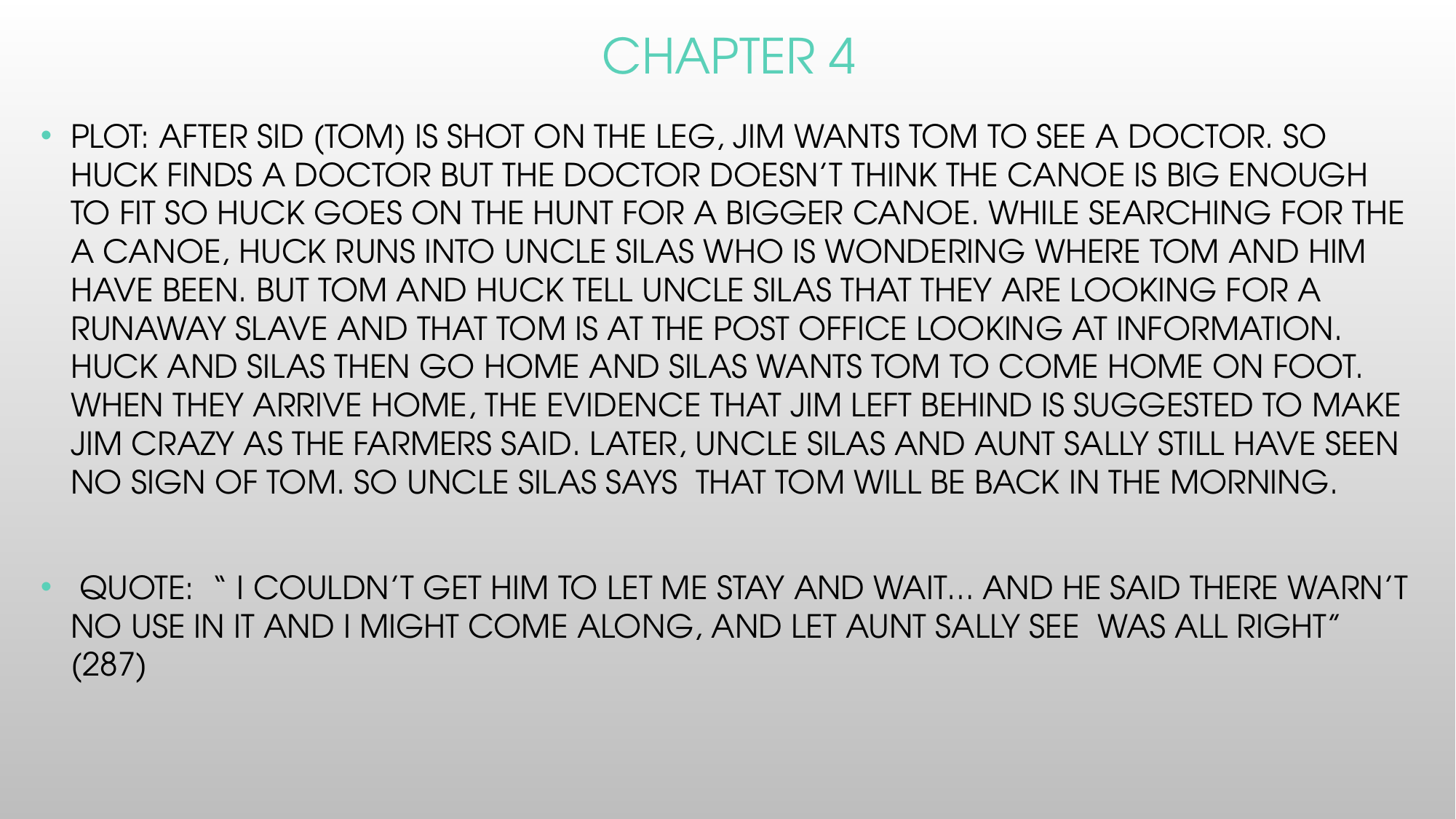

# Chapter 4
Plot: After Sid (Tom) is shot on the leg, Jim wants Tom to see a doctor. So Huck finds a doctor but the doctor doesn’t think the canoe is big enough to fit so Huck goes on the hunt for a bigger canoe. While searching for the a canoe, Huck runs into Uncle Silas who is wondering where Tom and him have been. But Tom and Huck tell Uncle Silas that they are looking for a runaway slave and that Tom is at the post office looking at information. Huck and Silas then go home and Silas wants Tom to come home on foot. When they arrive home, the evidence that Jim left behind is suggested to make Jim crazy as the farmers said. Later, Uncle Silas and Aunt Sally still have seen no sign of Tom. So Uncle Silas says  that Tom will be back in the morning.

 Quote:  “ I couldn’t get him to let me stay and wait… and he said there warn’t no use in it and I might come along, and let Aunt Sally see  was all right” (287)